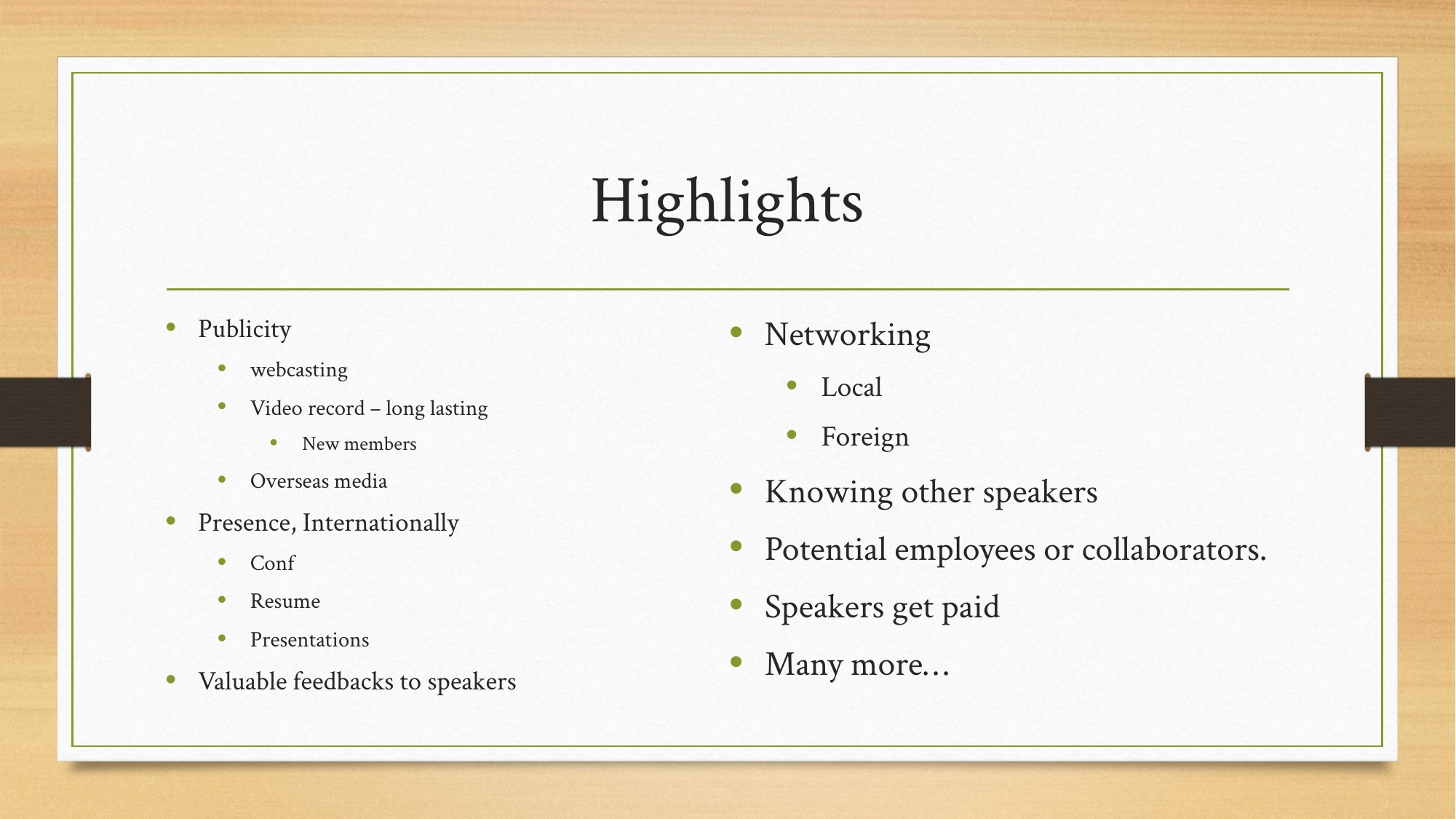

# Highlights
Publicity
webcasting
Video record – long lasting
New members
Overseas media
Presence, Internationally
Conf
Resume
Presentations
Valuable feedbacks to speakers
Networking
Local
Foreign
Knowing other speakers
Potential employees or collaborators.
Speakers get paid
Many more…